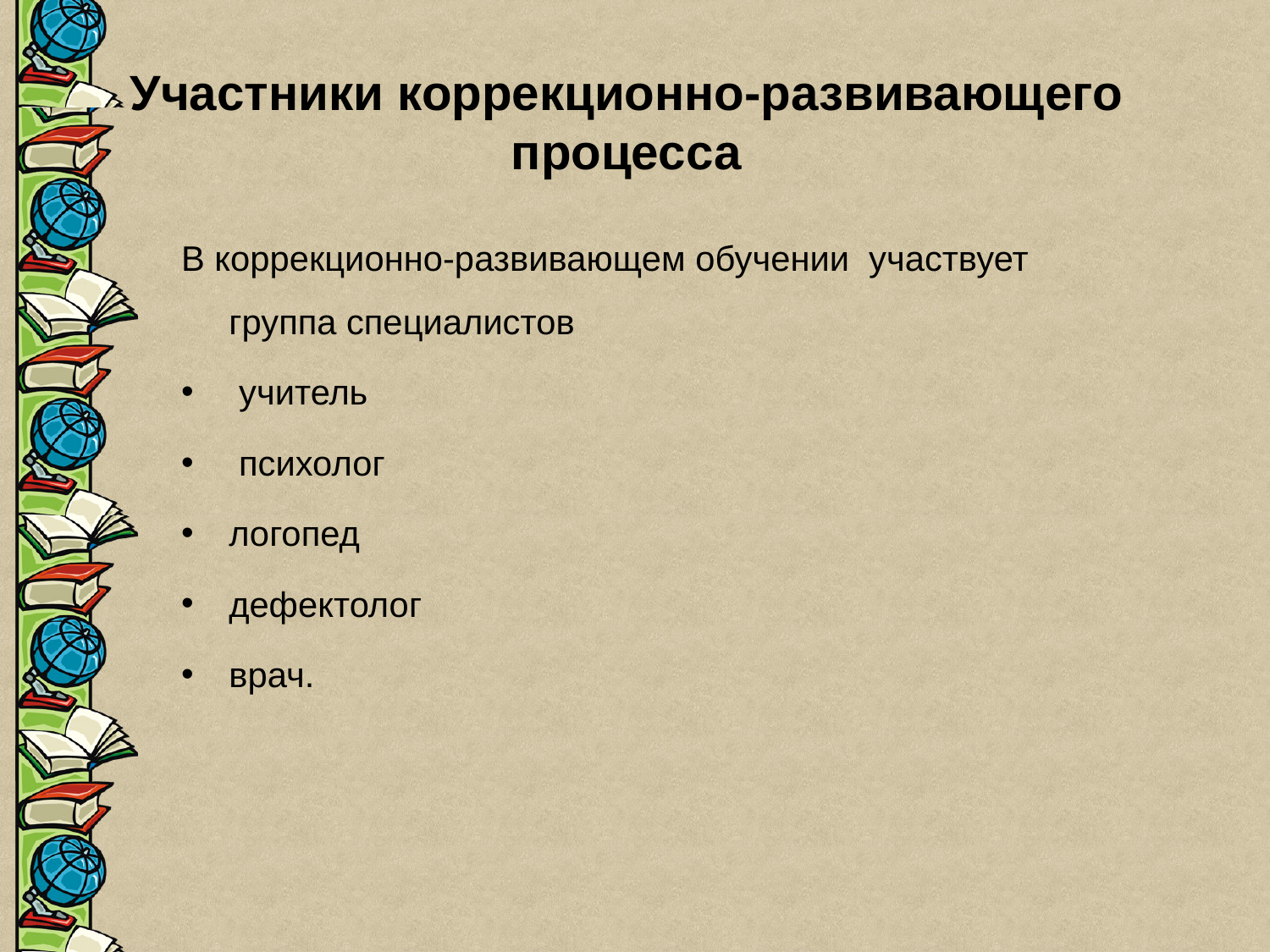

# Участники коррекционно-развивающего процесса
В коррекционно-развивающем обучении  участвует  группа специалистов
 учитель
 психолог
логопед
дефектолог
врач.